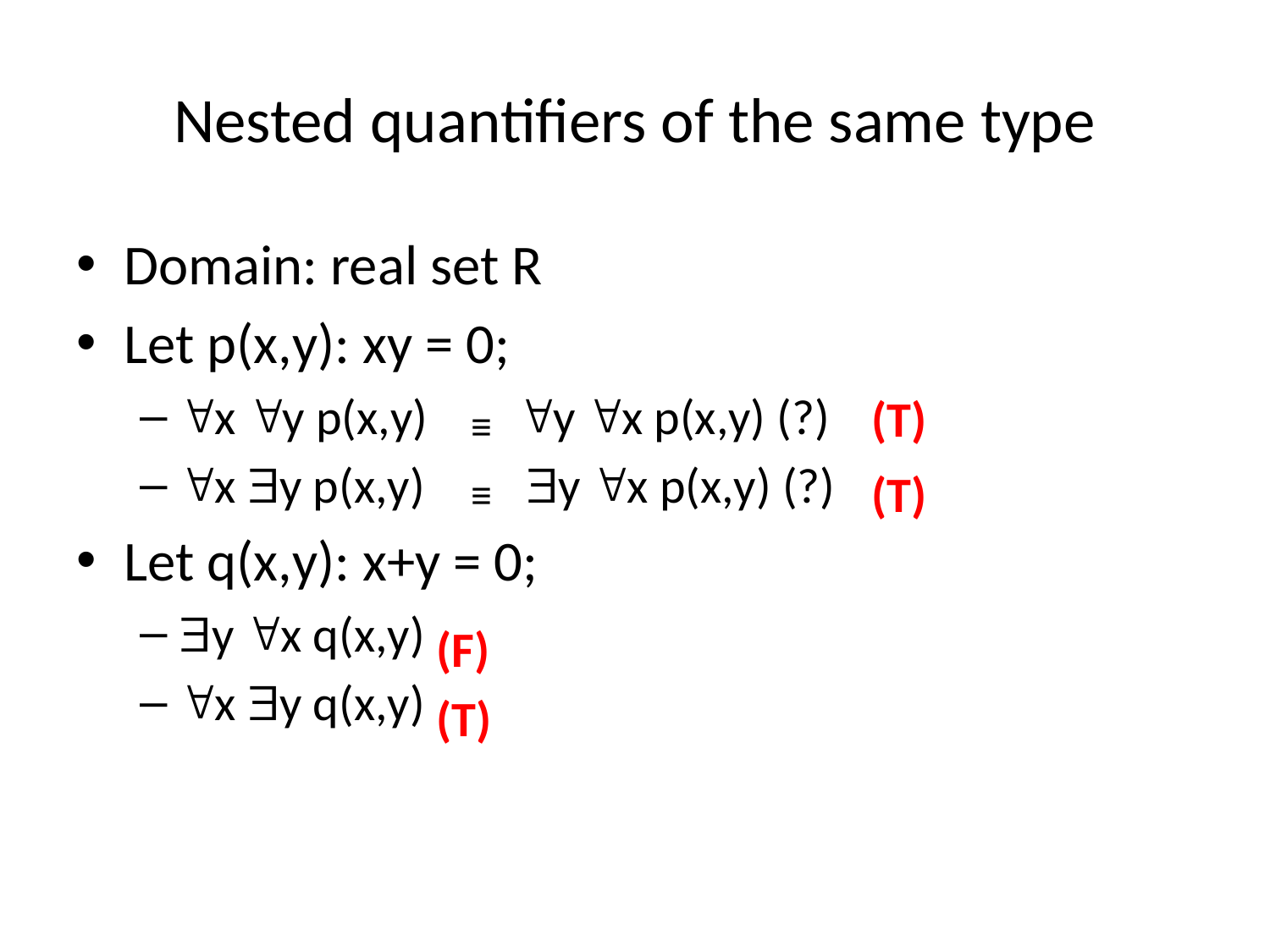

# Nested quantifiers of the same type
Domain: real set R
Let p(x,y): xy = 0;
∀x ∀y p(x,y)        ∀y ∀x p(x,y) (?)
∀x ∃y p(x,y)         ∃y ∀x p(x,y) (?)
Let q(x,y): x+y = 0;
∃y ∀x q(x,y)
∀x ∃y q(x,y)

(T)
≡
(T)
≡
(F)
(T)